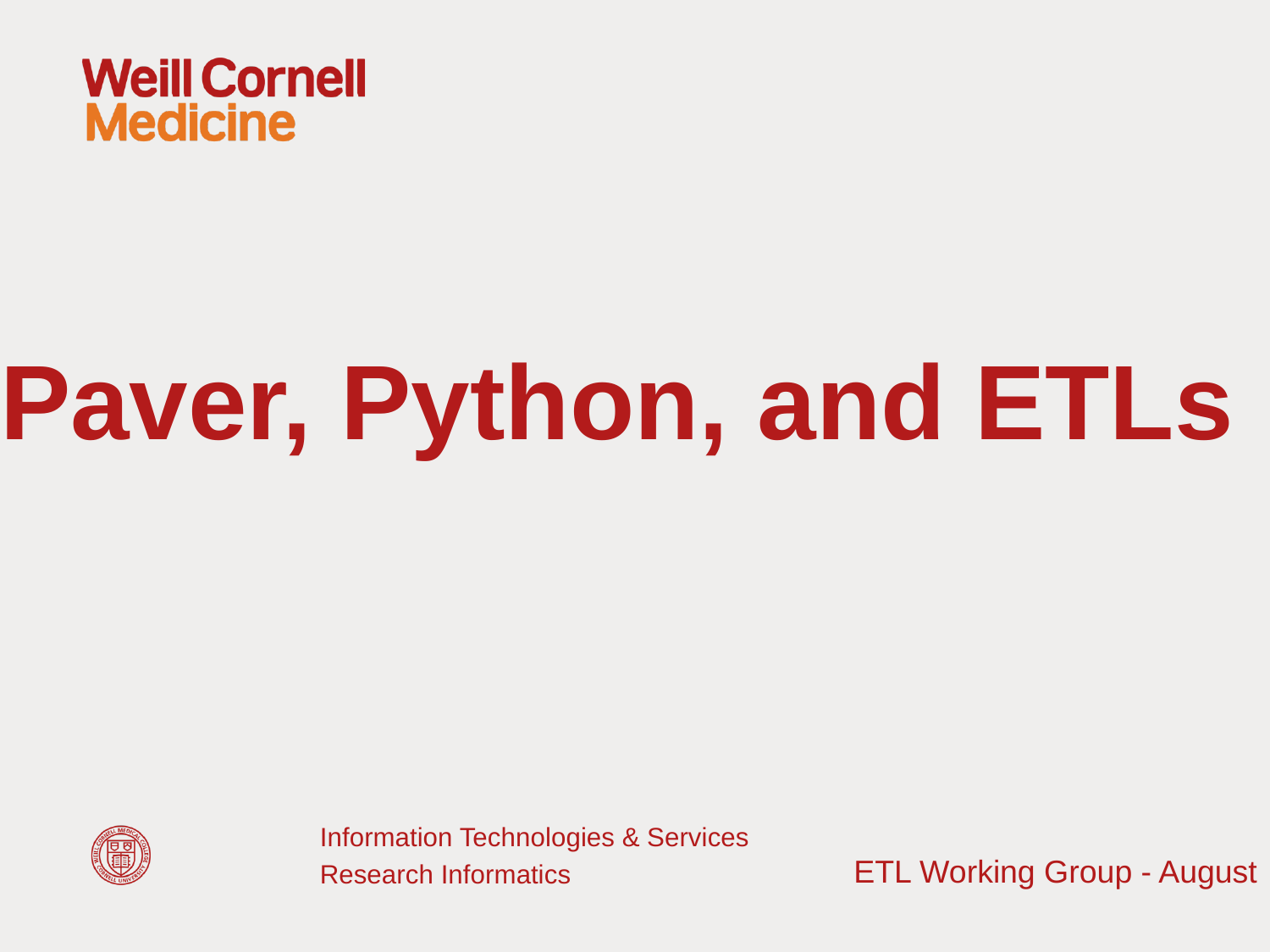

# Paver, Python, and ETLs
Information Technologies & Services
Research Informatics
ETL Working Group - August